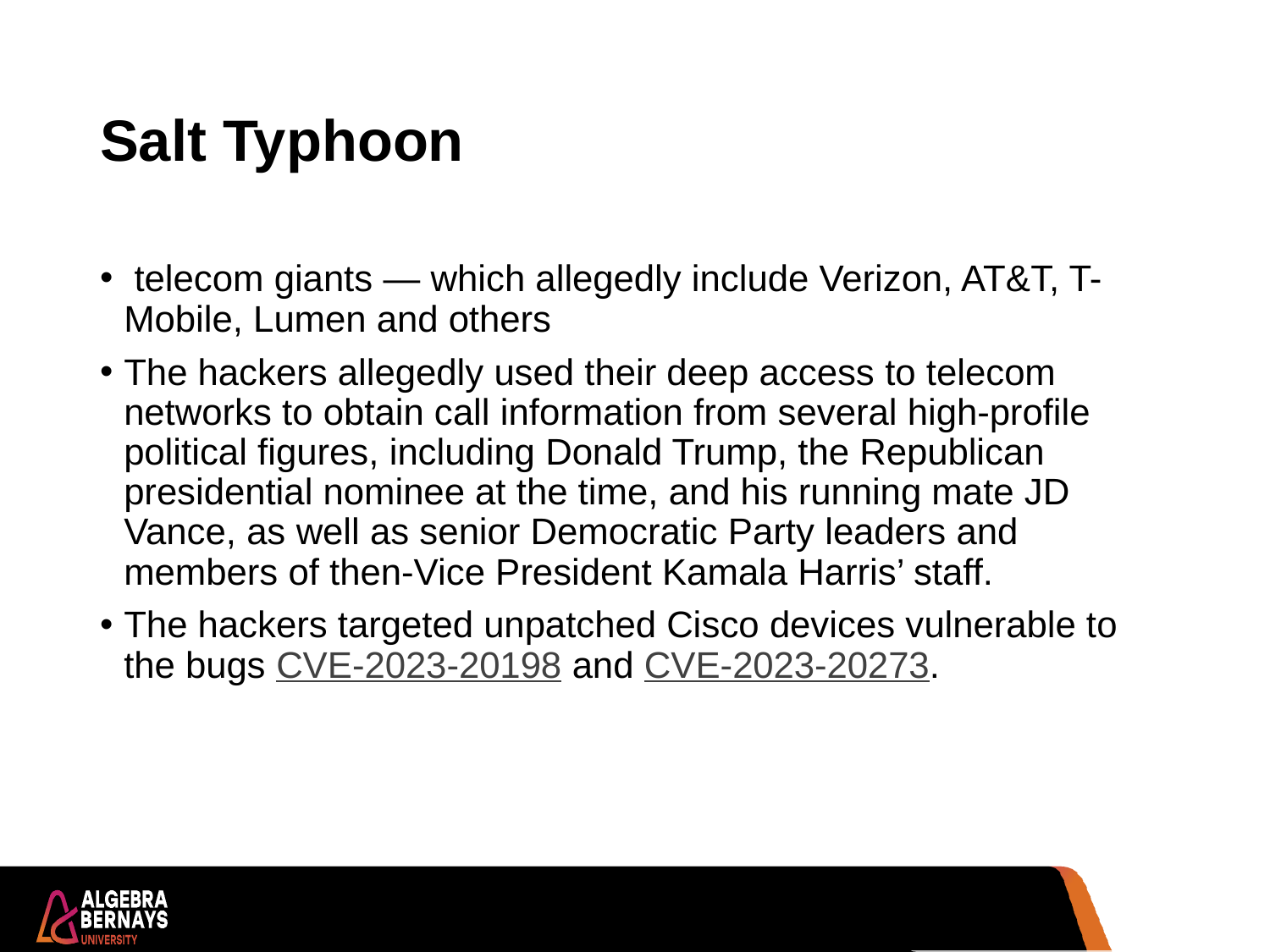

# Salt Typhoon
 telecom giants — which allegedly include Verizon, AT&T, T-Mobile, Lumen and others
The hackers allegedly used their deep access to telecom networks to obtain call information from several high-profile political figures, including Donald Trump, the Republican presidential nominee at the time, and his running mate JD Vance, as well as senior Democratic Party leaders and members of then-Vice President Kamala Harris’ staff.
The hackers targeted unpatched Cisco devices vulnerable to the bugs CVE-2023-20198 and CVE-2023-20273.